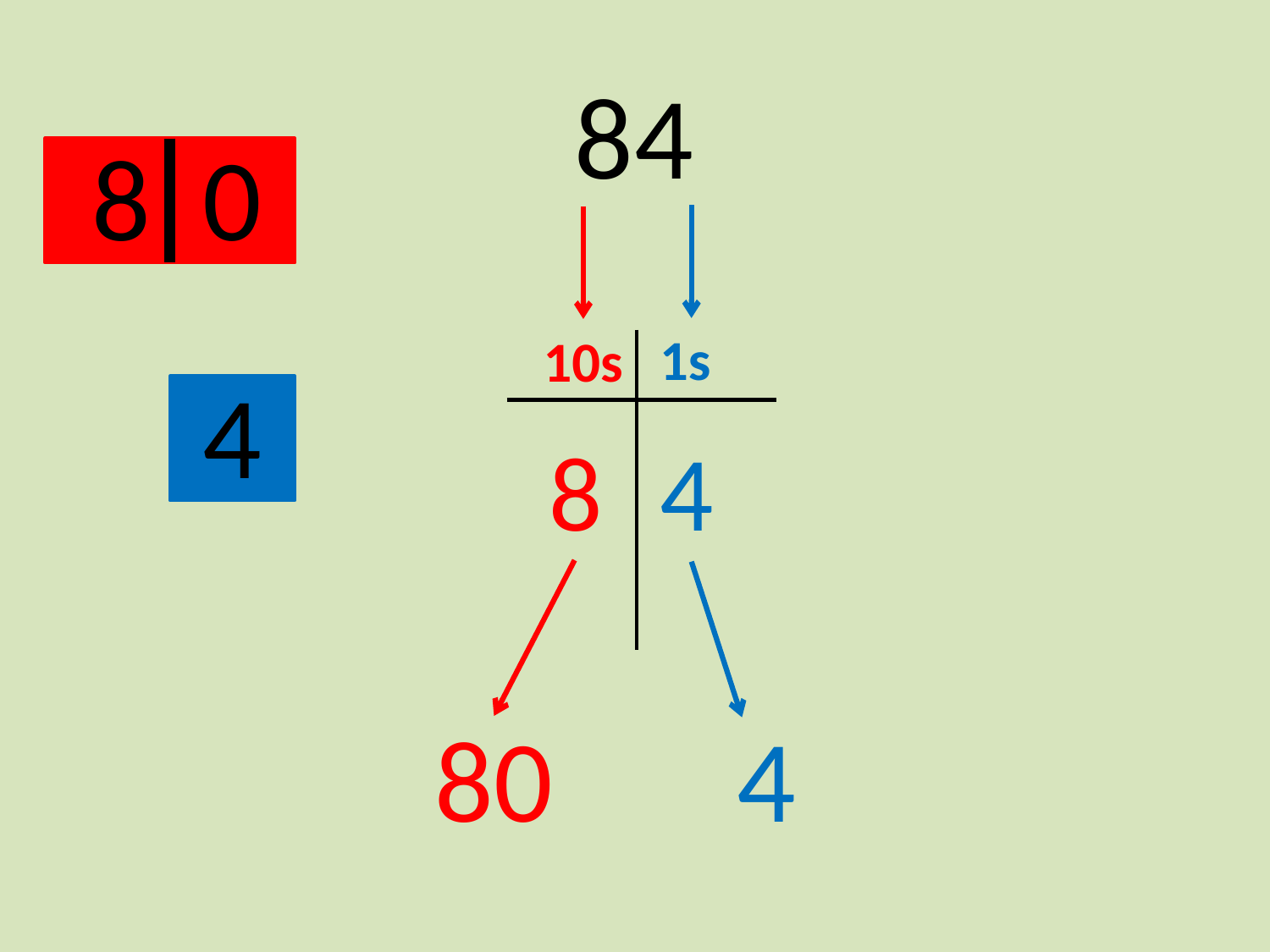

8
4
8
0

1s
10s
4

8
4
80
4